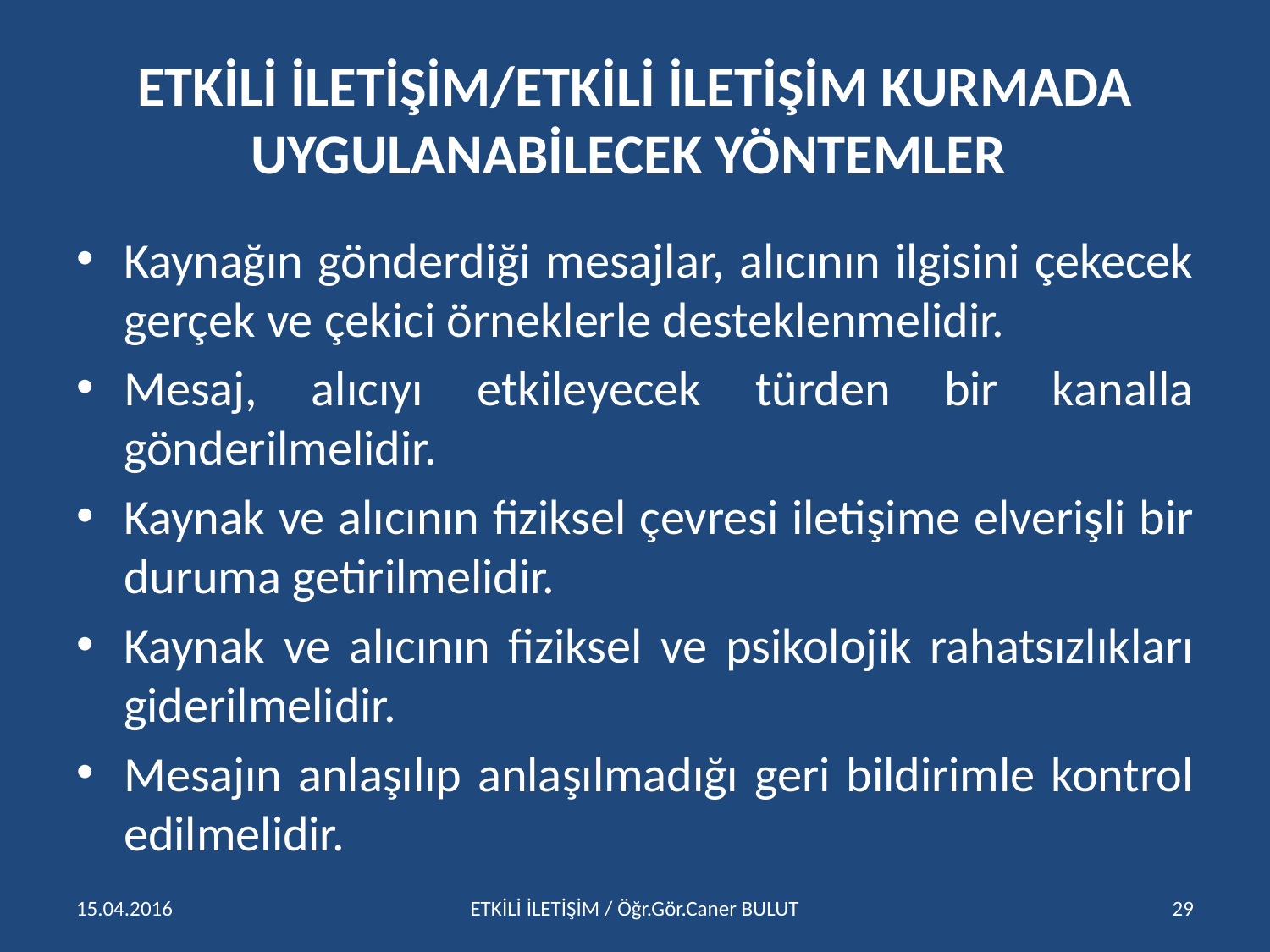

# ETKİLİ İLETİŞİM/ETKİLİ İLETİŞİM KURMADA UYGULANABİLECEK YÖNTEMLER
Kaynağın gönderdiği mesajlar, alıcının ilgisini çekecek gerçek ve çekici örneklerle desteklenmelidir.
Mesaj, alıcıyı etkileyecek türden bir kanalla gönderilmelidir.
Kaynak ve alıcının fiziksel çevresi iletişime elverişli bir duruma getirilmelidir.
Kaynak ve alıcının fiziksel ve psikolojik rahatsızlıkları giderilmelidir.
Mesajın anlaşılıp anlaşılmadığı geri bildirimle kontrol edilmelidir.

15.04.2016
ETKİLİ İLETİŞİM / Öğr.Gör.Caner BULUT
29